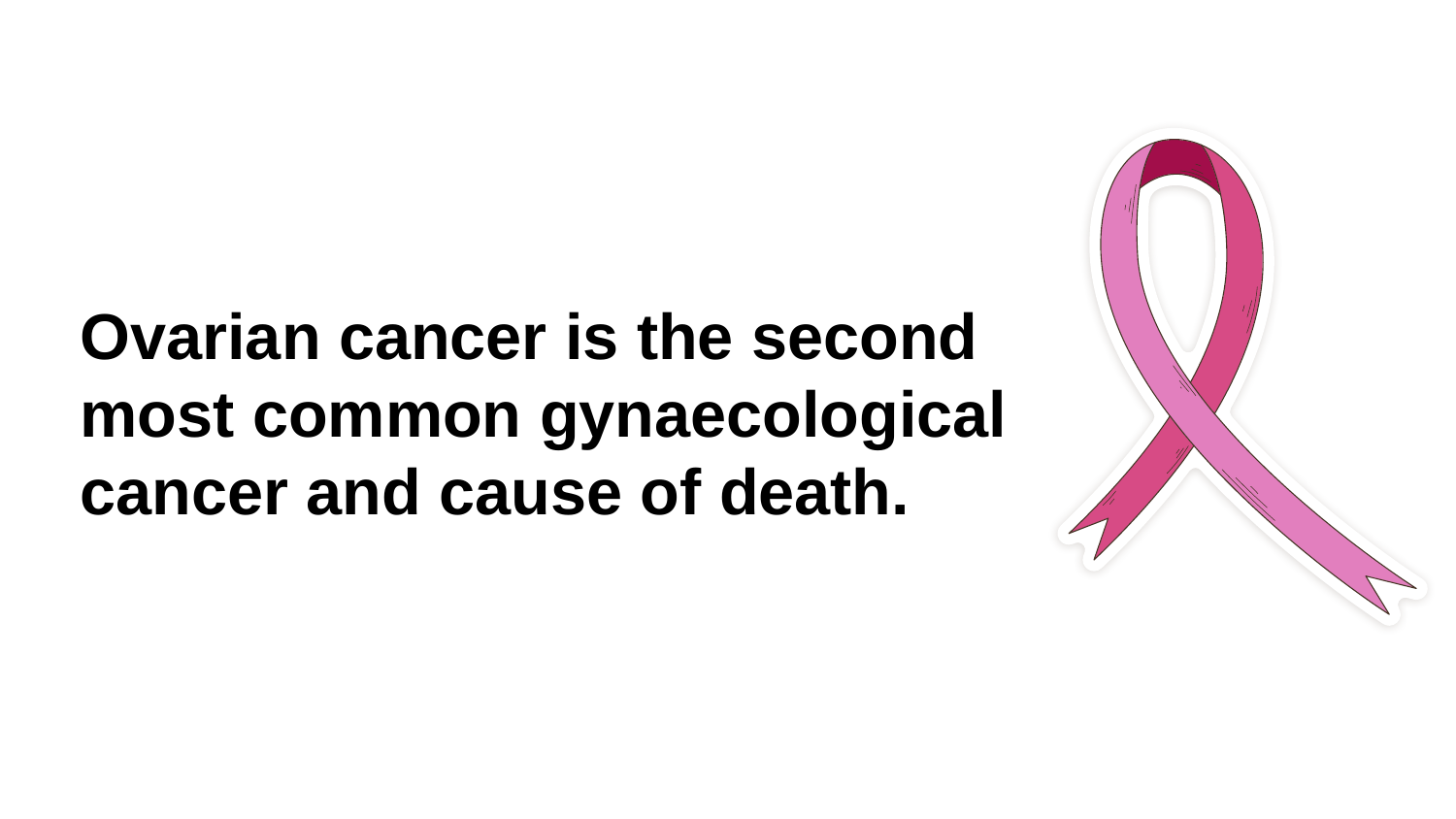

Ovarian cancer is the second most common gynaecological cancer and cause of death.